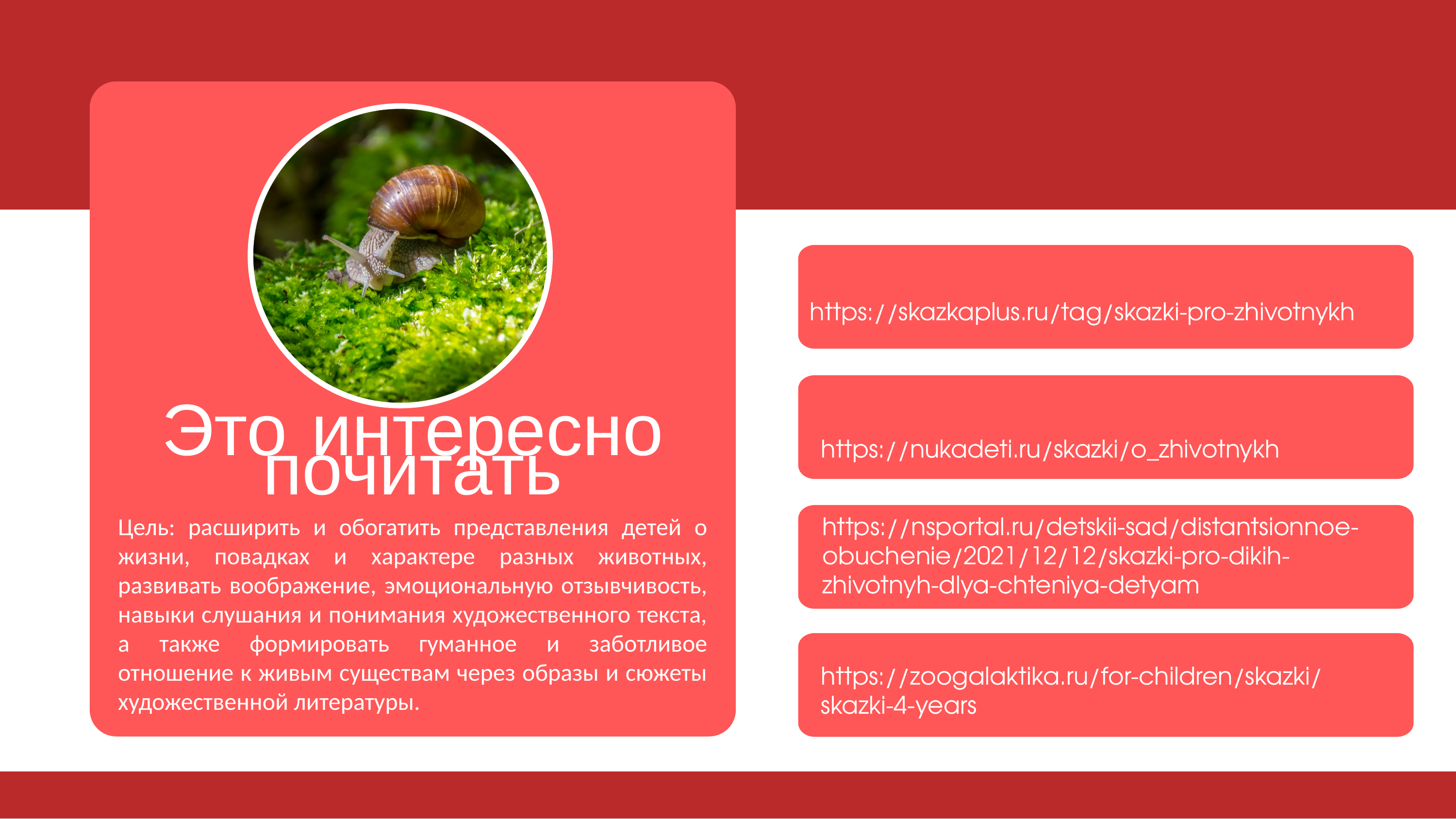

https://skazkaplus.ru/tag/skazki-pro-zhivotnykh

https://nukadeti.ru/skazki/o_zhivotnykh
Это интересно почитать

Цель: расширить и обогатить представления детей о жизни, повадках и характере разных животных, развивать воображение, эмоциональную отзывчивость, навыки слушания и понимания художественного текста, а также формировать гуманное и заботливое отношение к живым существам через образы и сюжеты художественной литературы.
https://nsportal.ru/detskii-sad/distantsionnoe-obuchenie/2021/12/12/skazki-pro-dikih-zhivotnyh-dlya-chteniya-detyam

https://zoogalaktika.ru/for-children/skazki/skazki-4-years